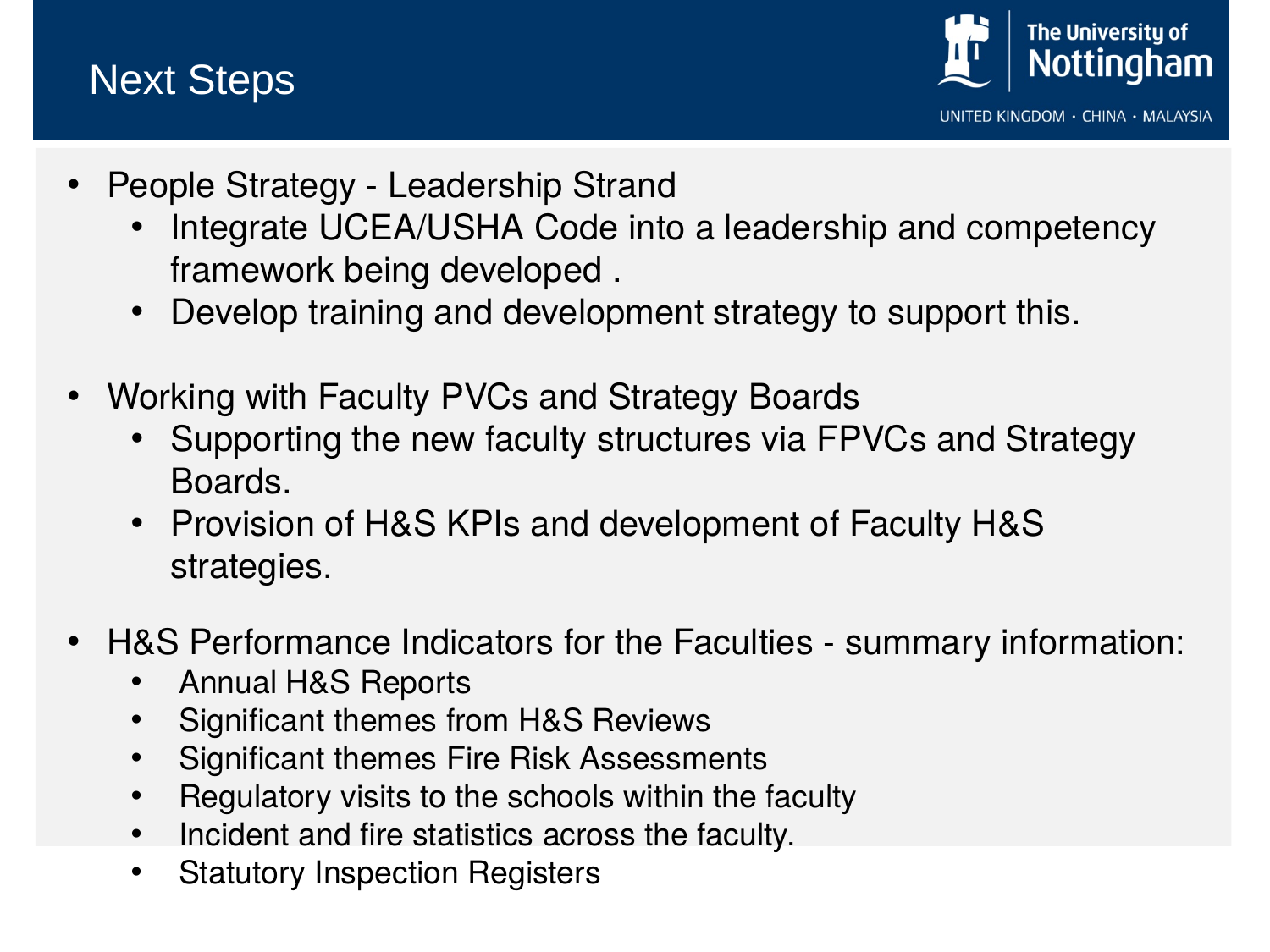

Next Steps
People Strategy - Leadership Strand
Integrate UCEA/USHA Code into a leadership and competency framework being developed .
Develop training and development strategy to support this.

Working with Faculty PVCs and Strategy Boards
Supporting the new faculty structures via FPVCs and Strategy Boards.
Provision of H&S KPIs and development of Faculty H&S strategies.

H&S Performance Indicators for the Faculties - summary information:
Annual H&S Reports
Significant themes from H&S Reviews
Significant themes Fire Risk Assessments
Regulatory visits to the schools within the faculty
Incident and fire statistics across the faculty.
Statutory Inspection Registers